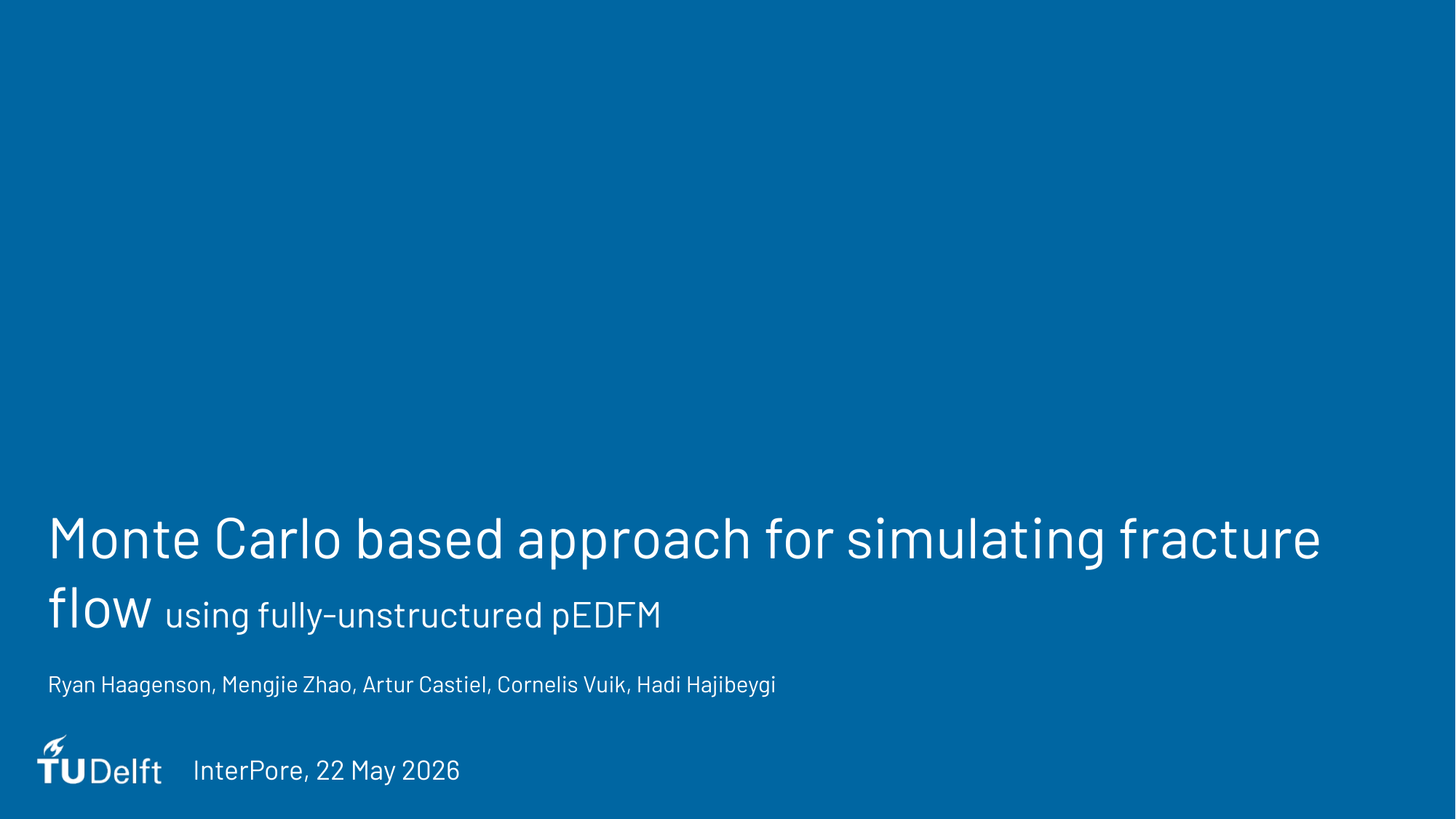

# Monte Carlo based approach for simulating fracture flow using fully-unstructured pEDFM
Ryan Haagenson, Mengjie Zhao, Artur Castiel, Cornelis Vuik, Hadi Hajibeygi
InterPore, 22 May 2026